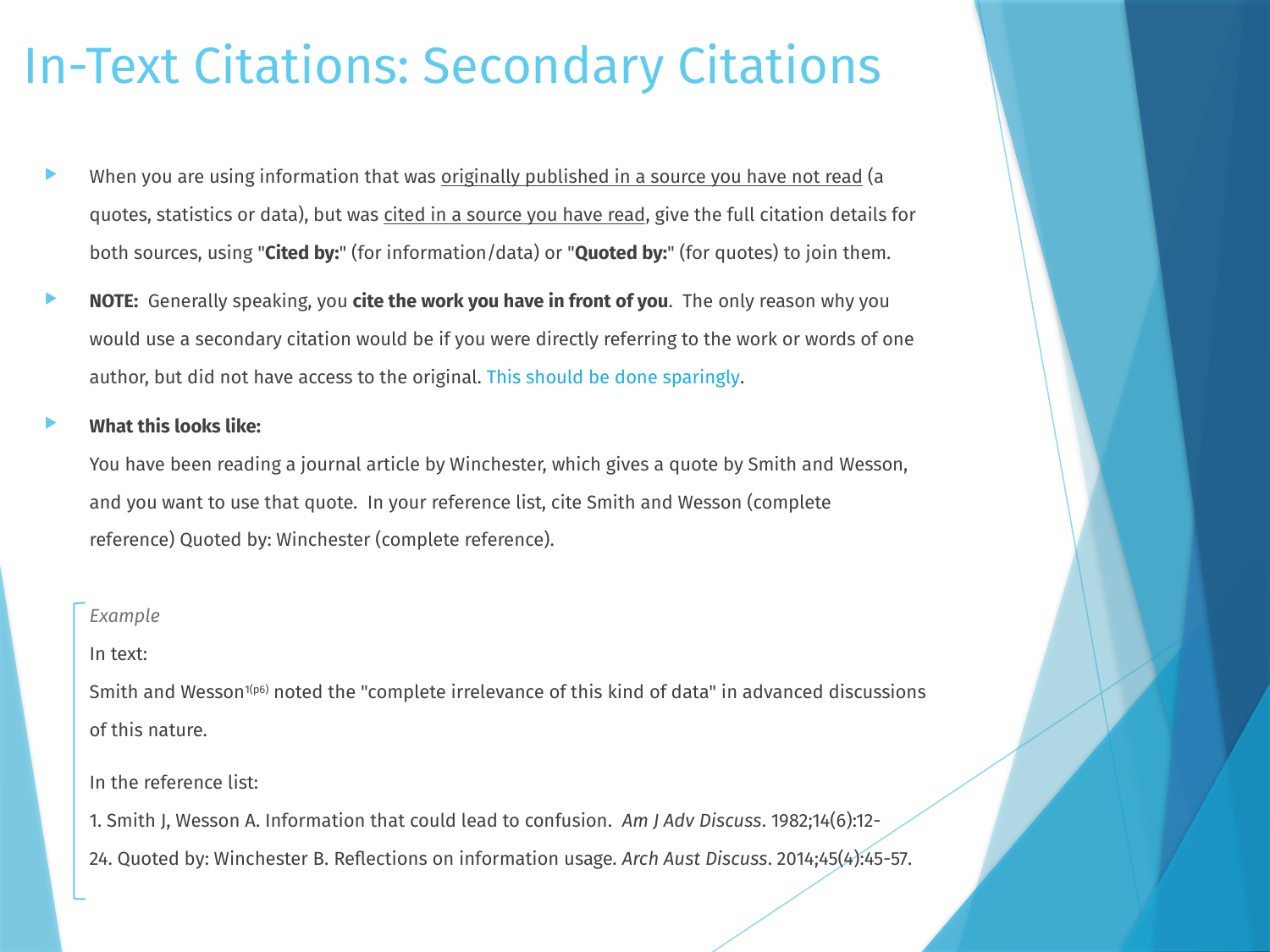

# In-Text Citations: Secondary Citations

When you are using information that was originally published in a source you have not read (a quotes, statistics or data), but was cited in a source you have read, give the full citation details for both sources, using "Cited by:" (for information/data) or "Quoted by:" (for quotes) to join them.
NOTE:  Generally speaking, you cite the work you have in front of you.  The only reason why you would use a secondary citation would be if you were directly referring to the work or words of one author, but did not have access to the original. This should be done sparingly.
What this looks like:
You have been reading a journal article by Winchester, which gives a quote by Smith and Wesson, and you want to use that quote.  In your reference list, cite Smith and Wesson (complete reference) Quoted by: Winchester (complete reference).
Example
In text:
Smith and Wesson1(p6) noted the "complete irrelevance of this kind of data" in advanced discussions of this nature.
In the reference list:
1. Smith J, Wesson A. Information that could lead to confusion.  Am J Adv Discuss. 1982;14(6):12-	24. Quoted by: Winchester B. Reflections on information usage. Arch Aust Discuss. 2014;45(4):45-57.